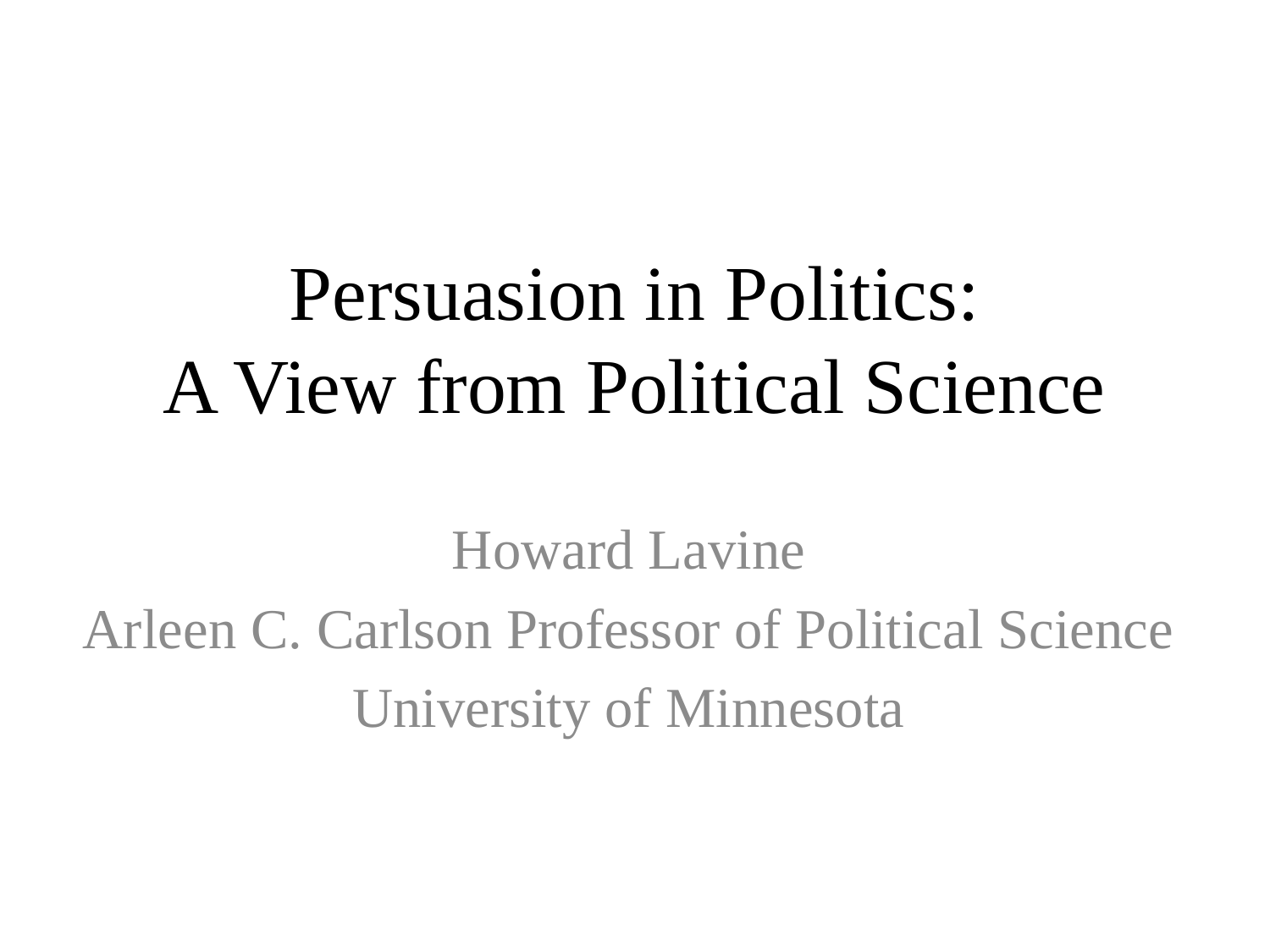

# Persuasion in Politics: A View from Political Science
Howard Lavine
Arleen C. Carlson Professor of Political Science
University of Minnesota